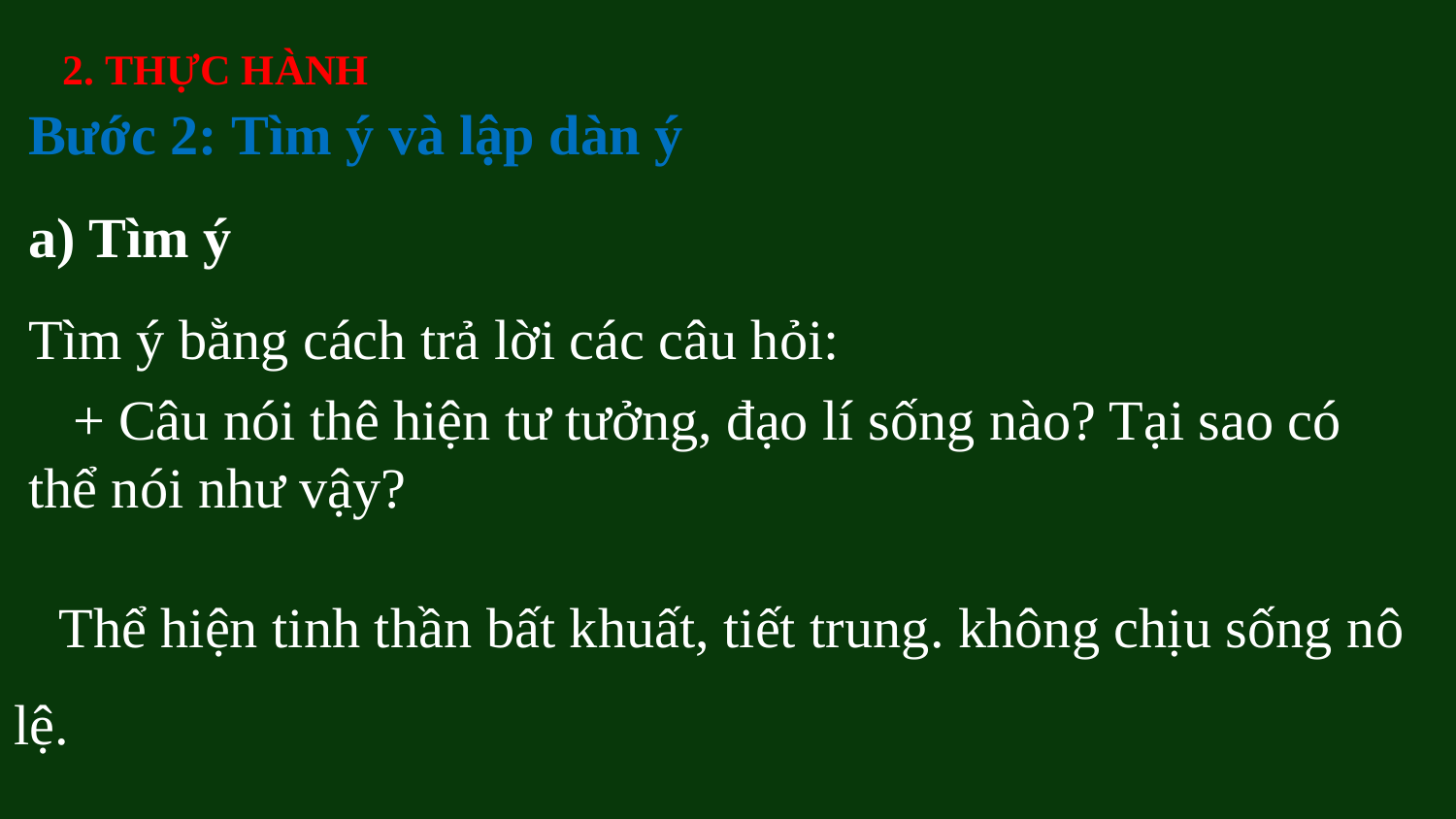

2. THỰC HÀNH
Bước 2: Tìm ý và lập dàn ý
a) Tìm ý
Tìm ý bằng cách trả lời các câu hỏi:
+ Câu nói thê hiện tư tưởng, đạo lí sống nào? Tại sao có thể nói như vậy?
Thể hiện tinh thần bất khuất, tiết trung. không chịu sống nô lệ.